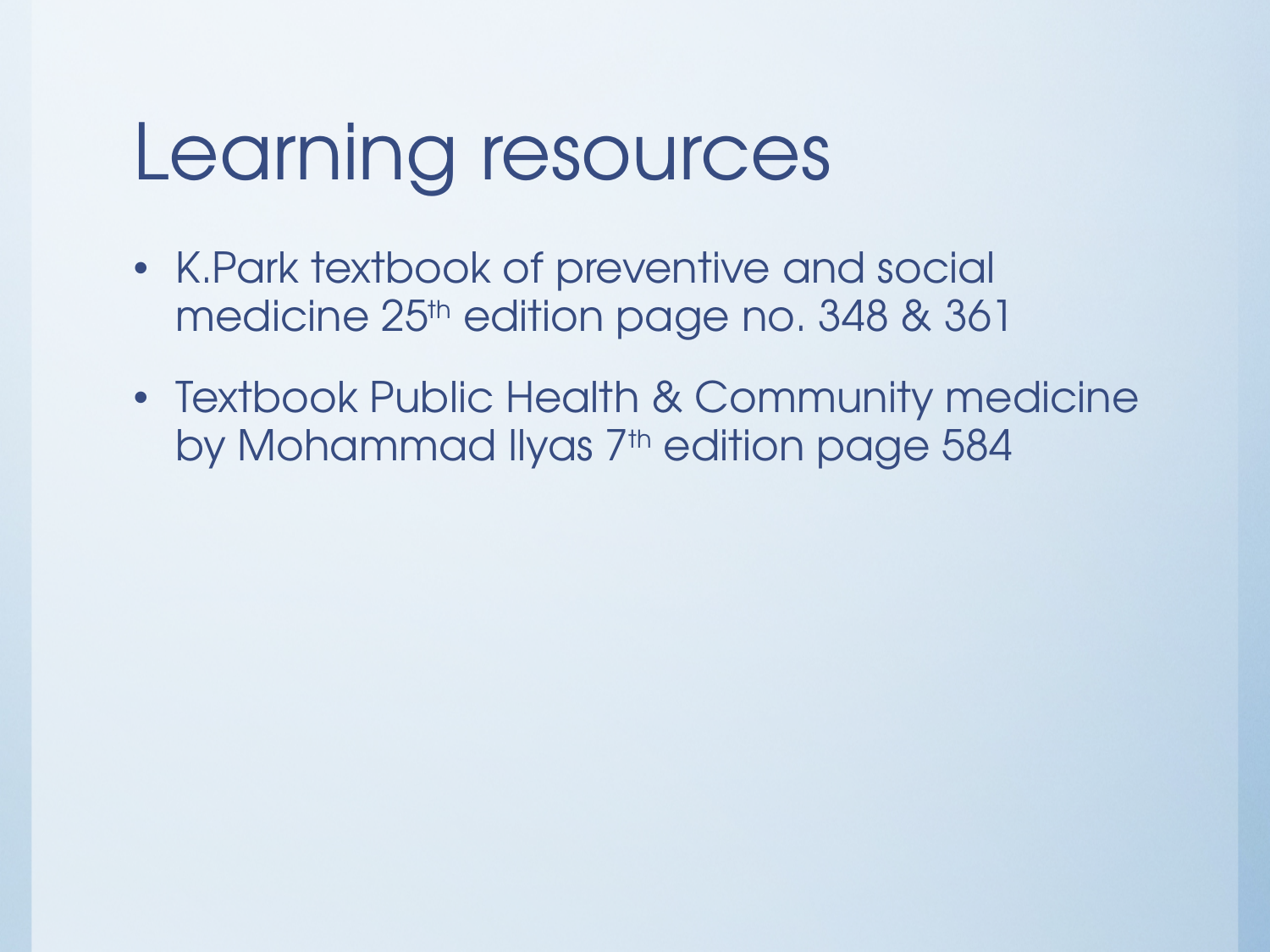

# Learning resources
K.Park textbook of preventive and social medicine 25th edition page no. 348 & 361
Textbook Public Health & Community medicine by Mohammad Ilyas 7th edition page 584